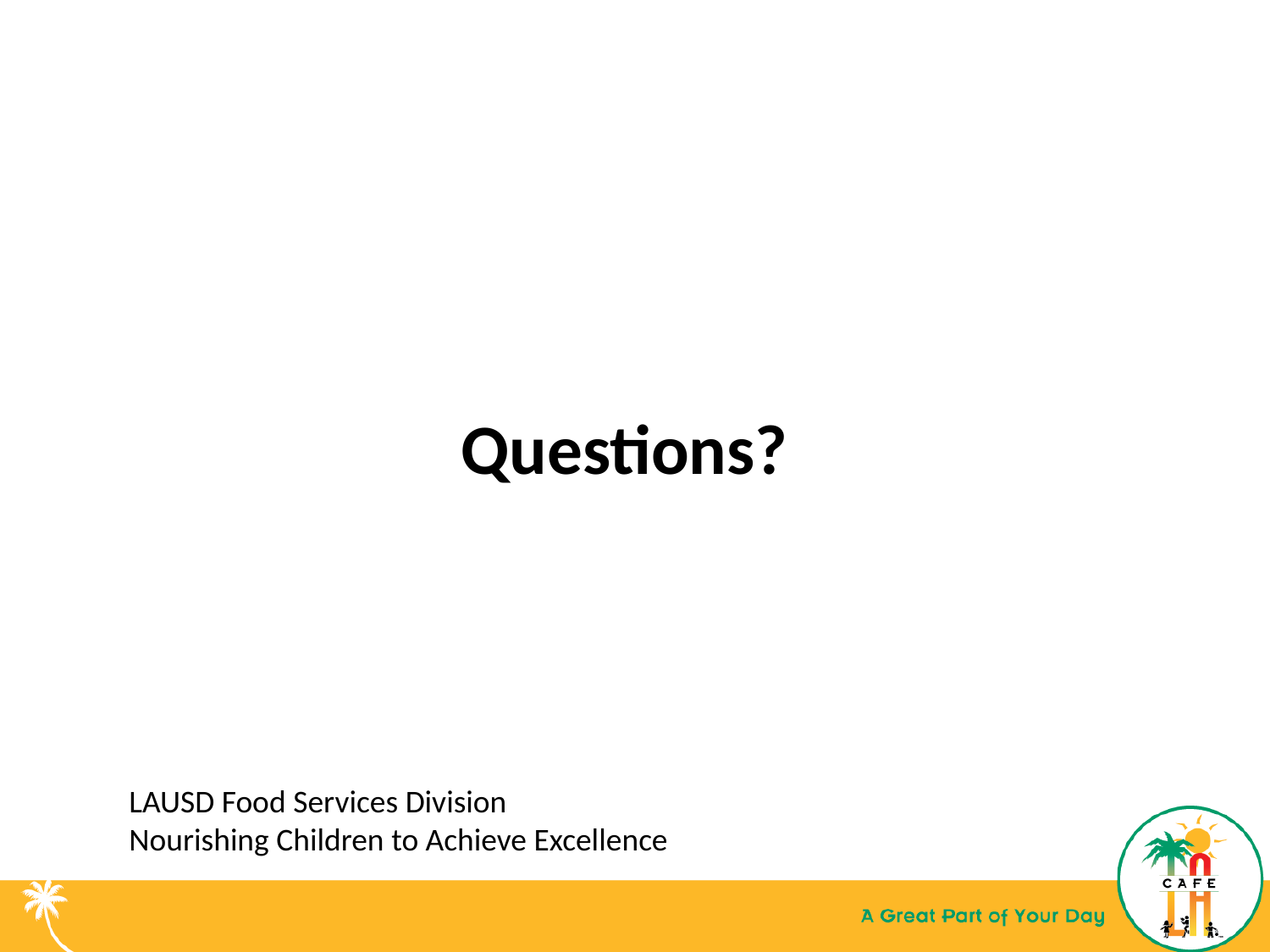

Questions?

LAUSD Food Services Division
Nourishing Children to Achieve Excellence